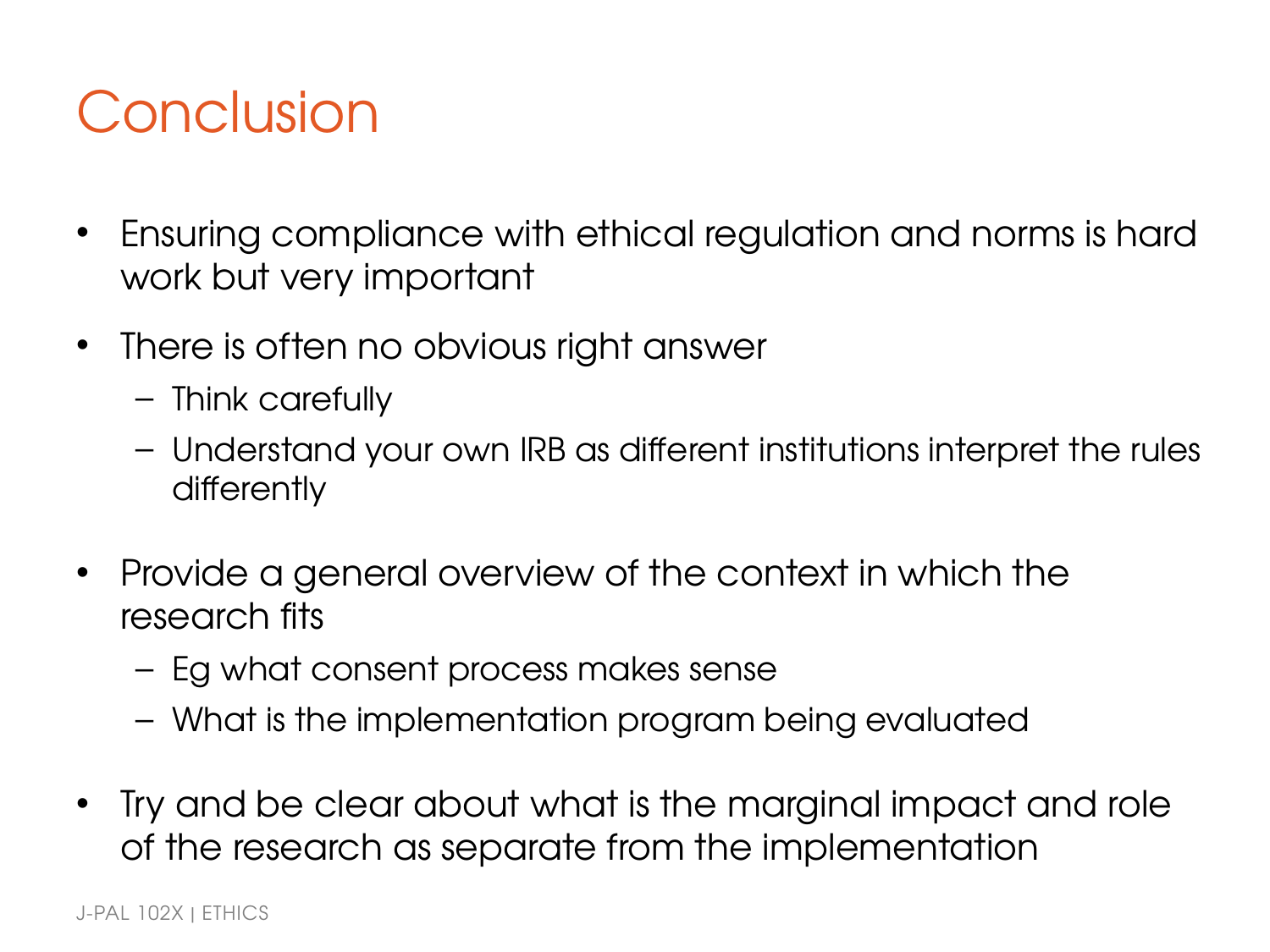

# Conclusion
Ensuring compliance with ethical regulation and norms is hard work but very important

There is often no obvious right answer
Think carefully
Understand your own IRB as different institutions interpret the rules differently

Provide a general overview of the context in which the research fits
Eg what consent process makes sense
What is the implementation program being evaluated

Try and be clear about what is the marginal impact and role of the research as separate from the implementation
J-PAL 102x | Ethics